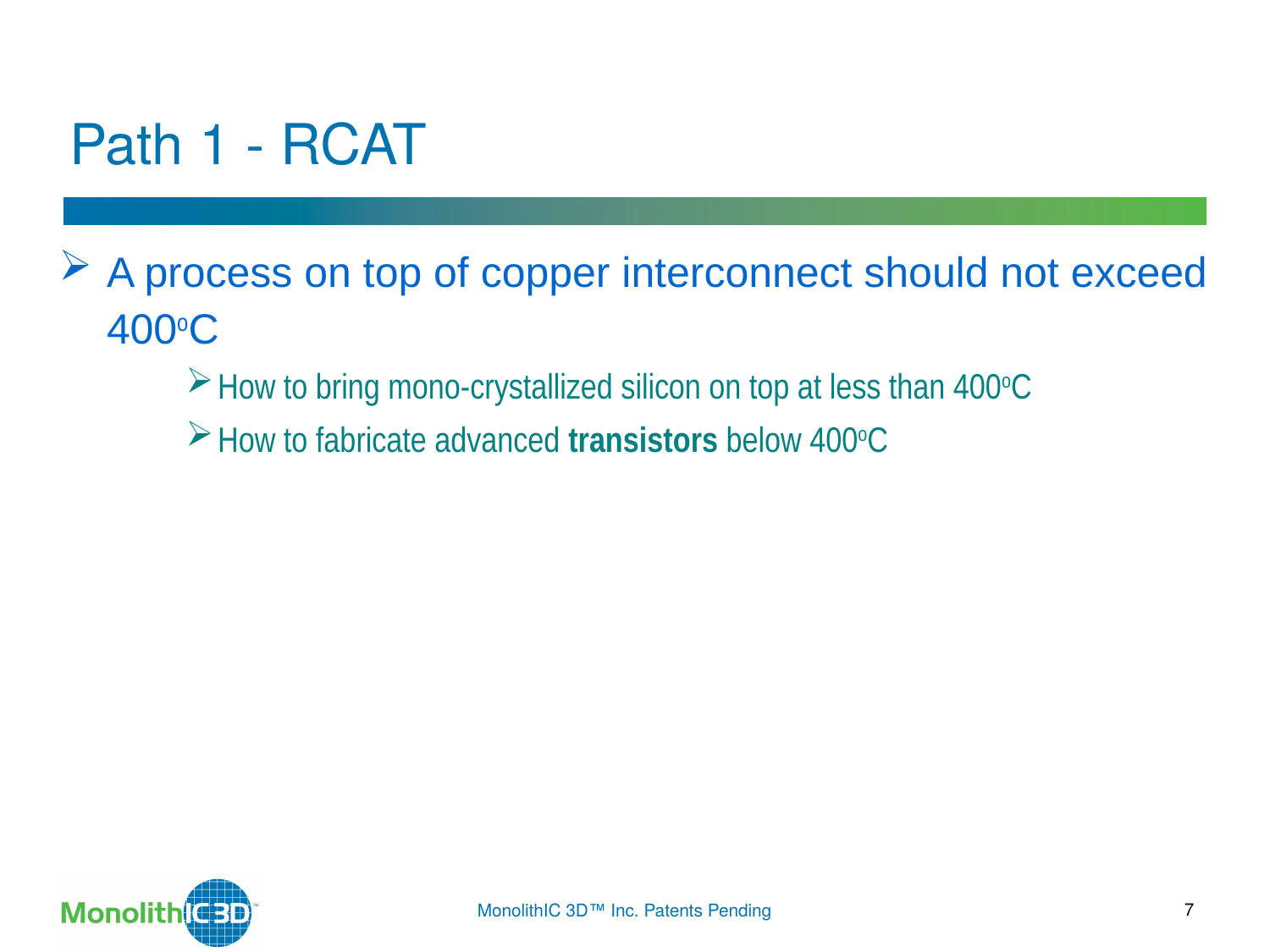

Path 1 - RCAT
A process on top of copper interconnect should not exceed 400oC
How to bring mono-crystallized silicon on top at less than 400oC
How to fabricate advanced transistors below 400oC

7
MonolithIC 3D™ Inc. Patents Pending